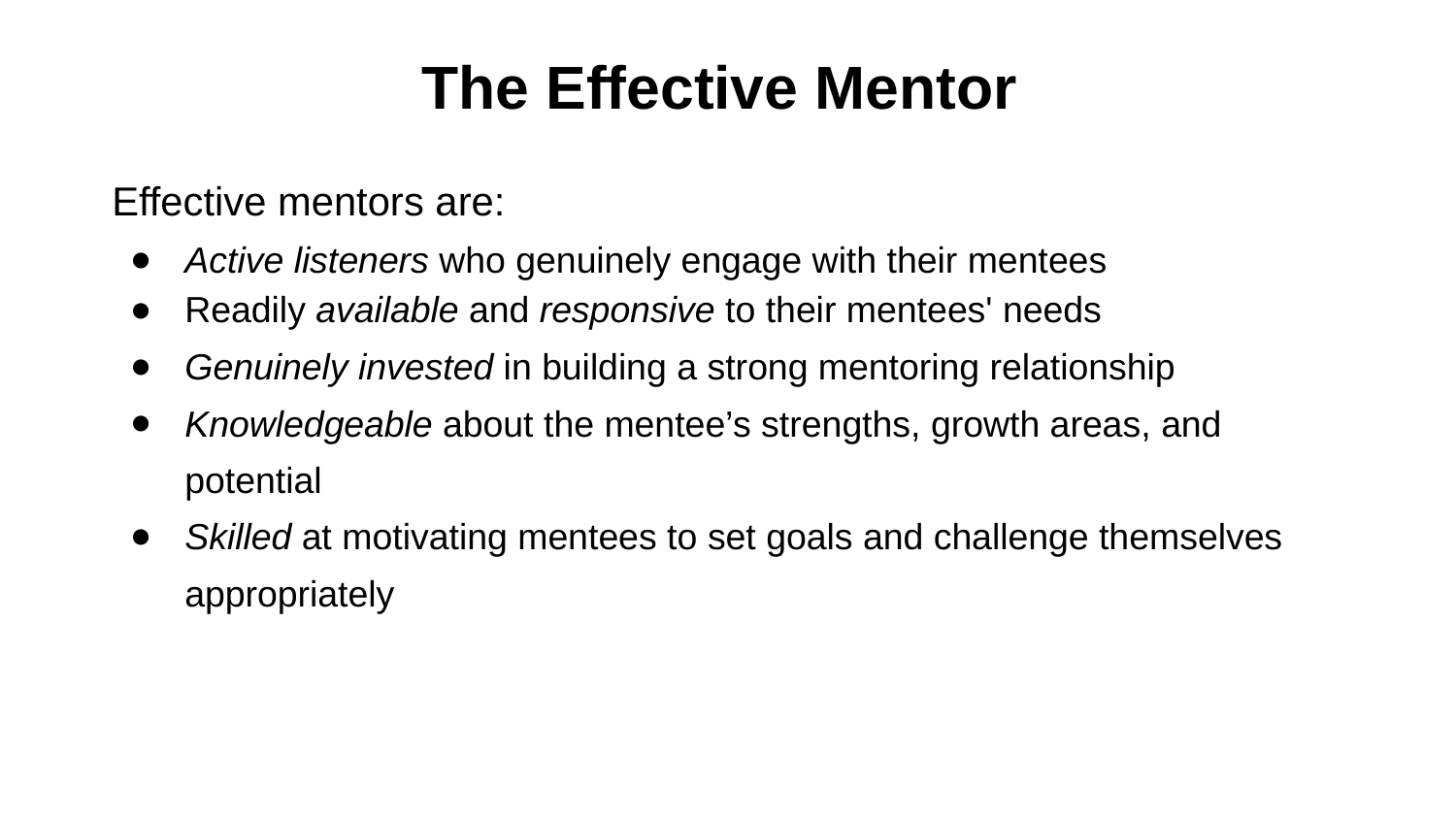

# The Effective Mentor
Effective mentors are:
Active listeners who genuinely engage with their mentees
Readily available and responsive to their mentees' needs
Genuinely invested in building a strong mentoring relationship
Knowledgeable about the mentee’s strengths, growth areas, and potential
Skilled at motivating mentees to set goals and challenge themselves appropriately

Source: Ramani, Gruppen, & Kachur, 2006